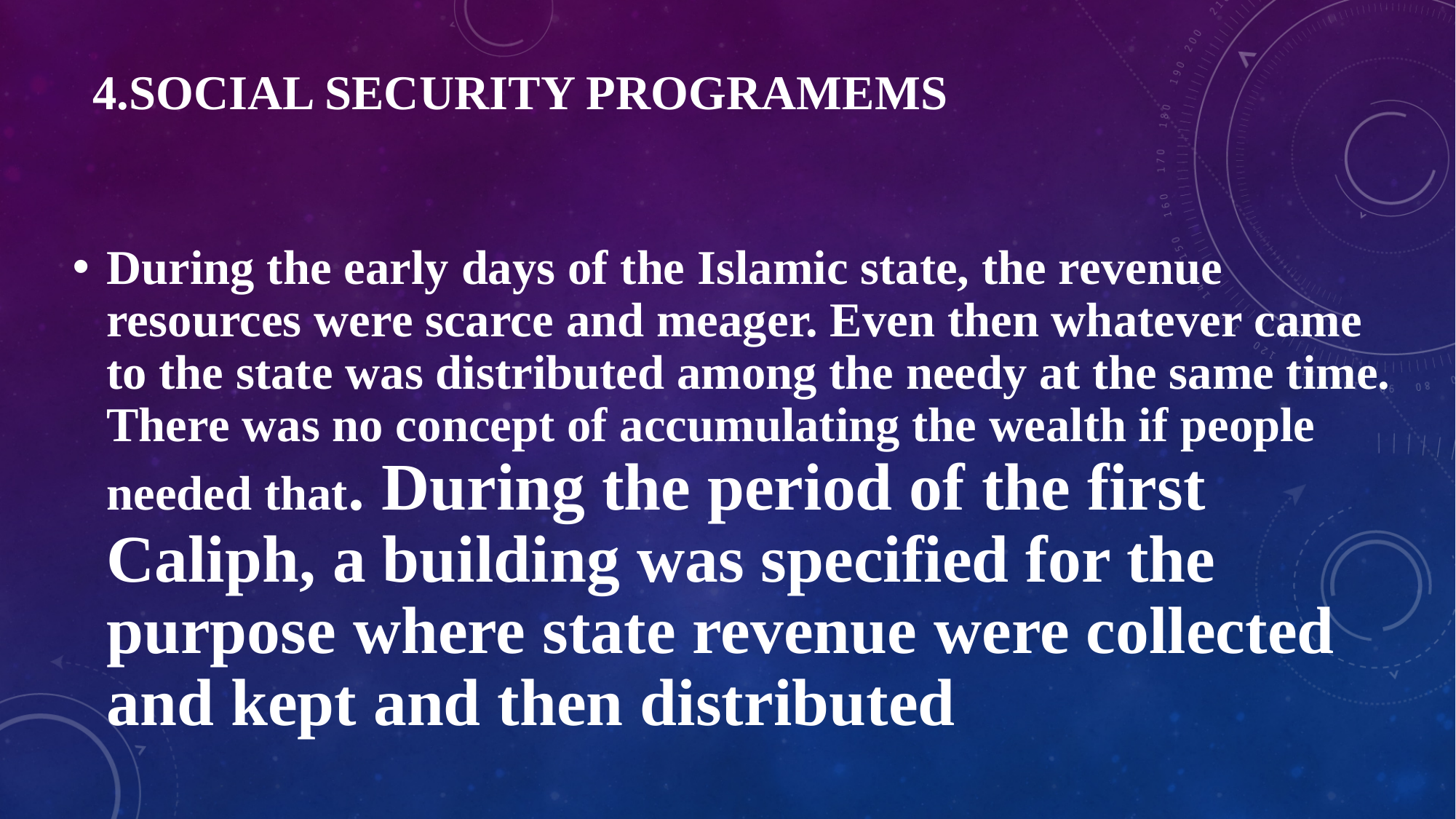

# 4.SOCIAL SECURITY PROGRAMEMS
During the early days of the Islamic state, the revenue resources were scarce and meager. Even then whatever came to the state was distributed among the needy at the same time. There was no concept of accumulating the wealth if people needed that. During the period of the first Caliph, a building was specified for the purpose where state revenue were collected and kept and then distributed